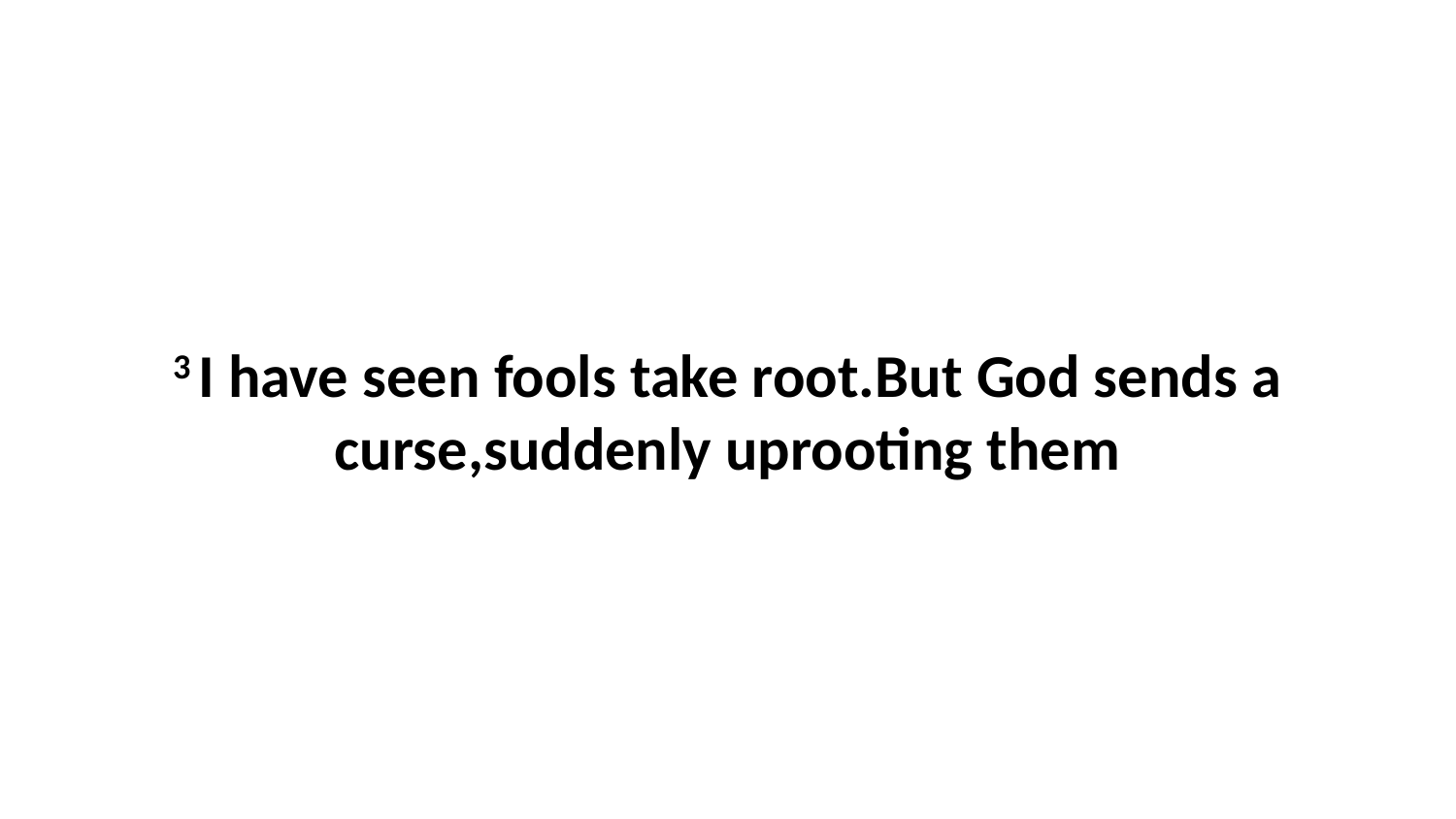

3 I have seen fools take root.But God sends a curse,suddenly uprooting them